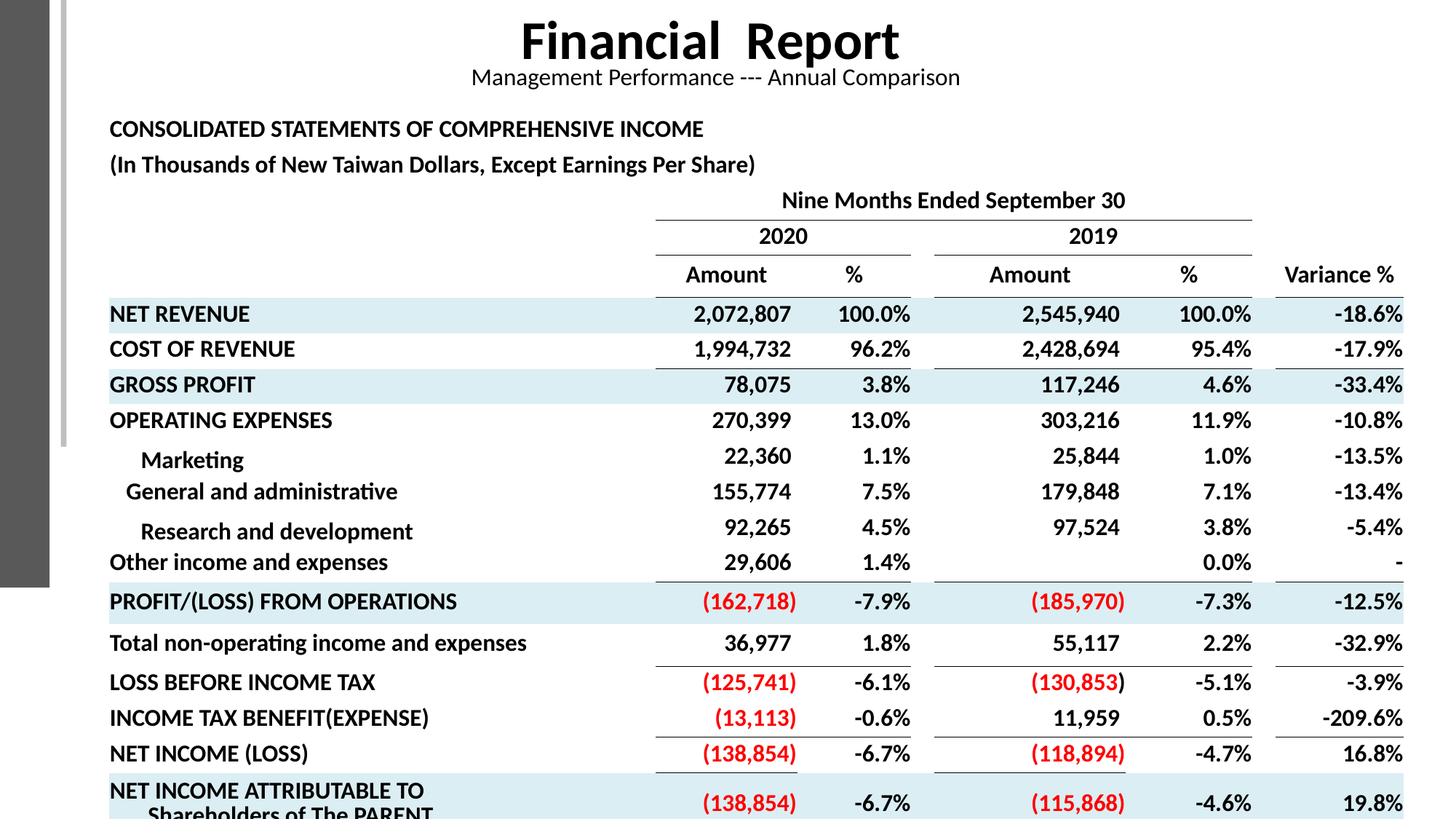

Financial  Report

Management Performance --- Annual Comparison
| CONSOLIDATED STATEMENTS OF COMPREHENSIVE INCOME |  |  |  |  |  |  |  |  |
| --- | --- | --- | --- | --- | --- | --- | --- | --- |
| (In Thousands of New Taiwan Dollars, Except Earnings Per Share) |  |  |  |  |  |  |  |  |
|  |  | Nine Months Ended September 30 |  |  |  |  |  |  |
|  |  | 2020 |  |  | 2019 |  |  |  |
|  |  | Amount | % |  | Amount | % |  | Variance % |
| NET REVENUE |  | 2,072,807 | 100.0% |  | 2,545,940 | 100.0% |  | -18.6% |
| COST OF REVENUE |  | 1,994,732 | 96.2% |  | 2,428,694 | 95.4% |  | -17.9% |
| GROSS PROFIT |  | 78,075 | 3.8% |  | 117,246 | 4.6% |  | -33.4% |
| OPERATING EXPENSES |  | 270,399 | 13.0% |  | 303,216 | 11.9% |  | -10.8% |
| Marketing |  | 22,360 | 1.1% |  | 25,844 | 1.0% |  | -13.5% |
| General and administrative |  | 155,774 | 7.5% |  | 179,848 | 7.1% |  | -13.4% |
| Research and development |  | 92,265 | 4.5% |  | 97,524 | 3.8% |  | -5.4% |
| Other income and expenses |  | 29,606 | 1.4% |  |  | 0.0% |  | - |
| PROFIT/(LOSS) FROM OPERATIONS |  | (162,718) | -7.9% |  | (185,970) | -7.3% |  | -12.5% |
| Total non-operating income and expenses |  | 36,977 | 1.8% |  | 55,117 | 2.2% |  | -32.9% |
| LOSS BEFORE INCOME TAX |  | (125,741) | -6.1% |  | (130,853) | -5.1% |  | -3.9% |
| INCOME TAX BENEFIT(EXPENSE) |  | (13,113) | -0.6% |  | 11,959 | 0.5% |  | -209.6% |
| NET INCOME (LOSS) |  | (138,854) | -6.7% |  | (118,894) | -4.7% |  | 16.8% |
| NET INCOME ATTRIBUTABLE TO Shareholders of The PARENT |  | (138,854) | -6.7% |  | (115,868) | -4.6% |  | 19.8% |
| EPS |  | (0.85) |  |  | (0.71) |  |  |  |